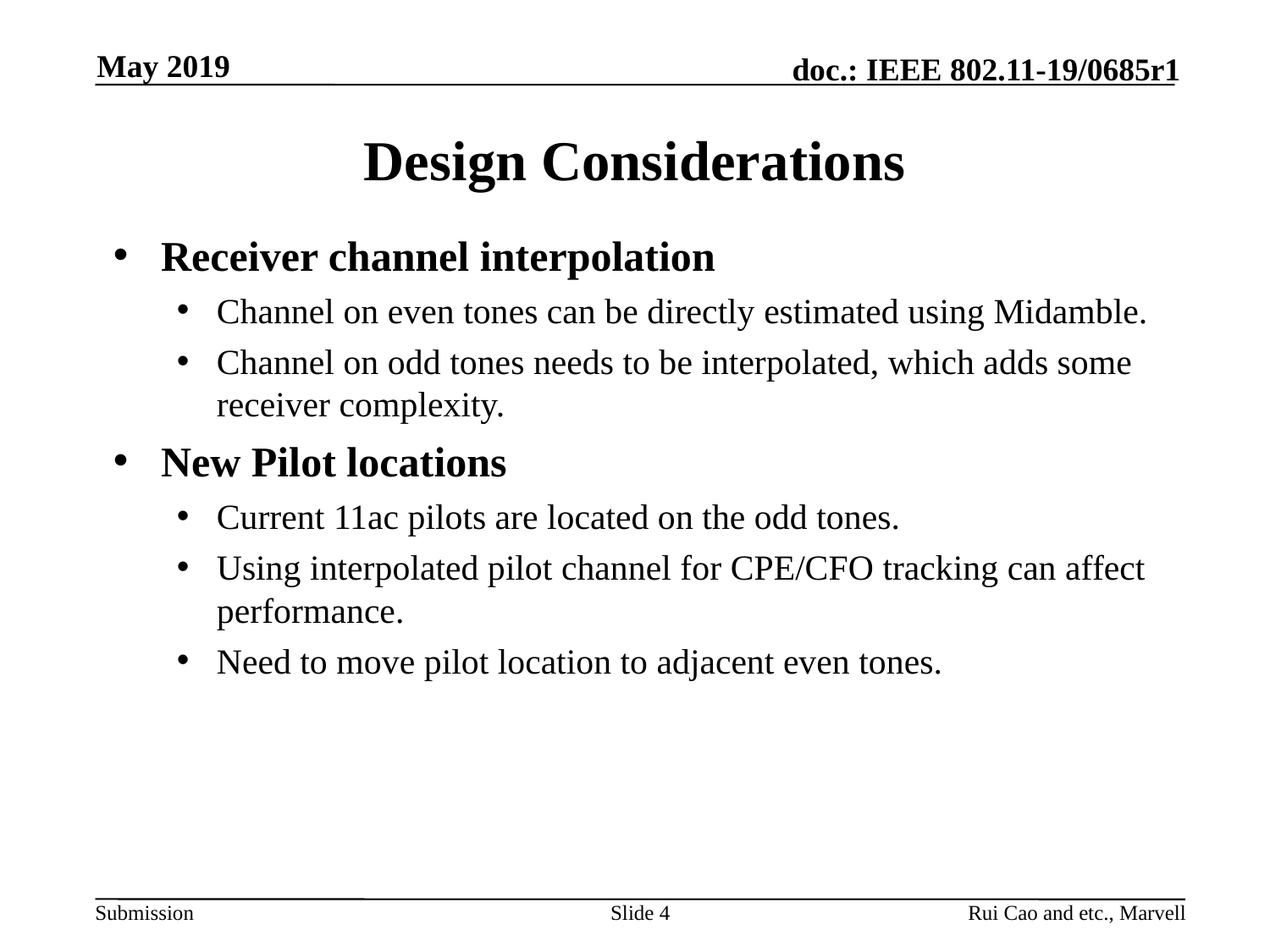

May 2019
# Design Considerations
Receiver channel interpolation
Channel on even tones can be directly estimated using Midamble.
Channel on odd tones needs to be interpolated, which adds some receiver complexity.
New Pilot locations
Current 11ac pilots are located on the odd tones.
Using interpolated pilot channel for CPE/CFO tracking can affect performance.
Need to move pilot location to adjacent even tones.

Slide 4
Rui Cao and etc., Marvell